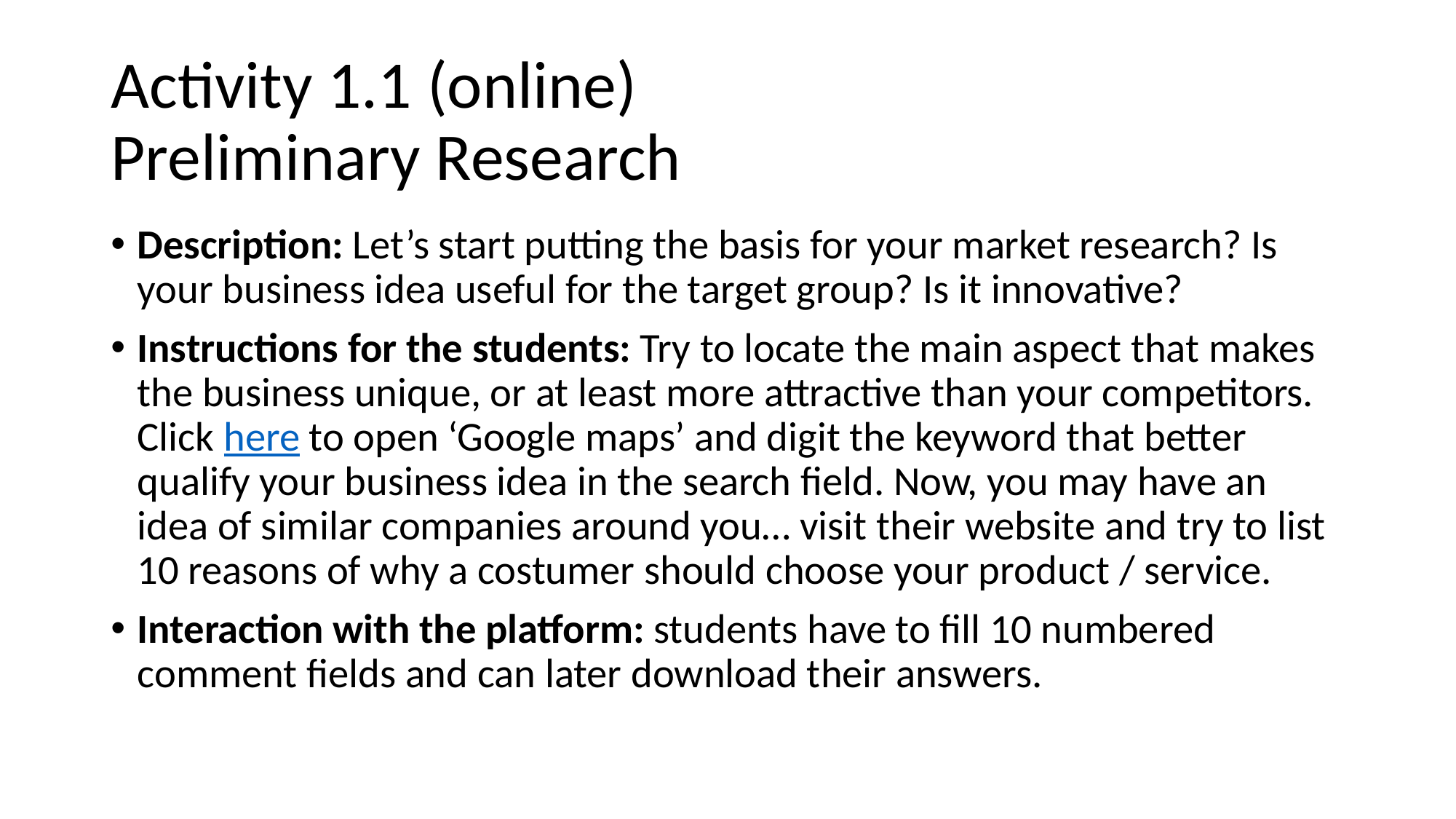

# Activity 1.1 (online) Preliminary Research
Description: Let’s start putting the basis for your market research? Is your business idea useful for the target group? Is it innovative?
Instructions for the students: Try to locate the main aspect that makes the business unique, or at least more attractive than your competitors. Click here to open ‘Google maps’ and digit the keyword that better qualify your business idea in the search field. Now, you may have an idea of similar companies around you… visit their website and try to list 10 reasons of why a costumer should choose your product / service.
Interaction with the platform: students have to fill 10 numbered comment fields and can later download their answers.